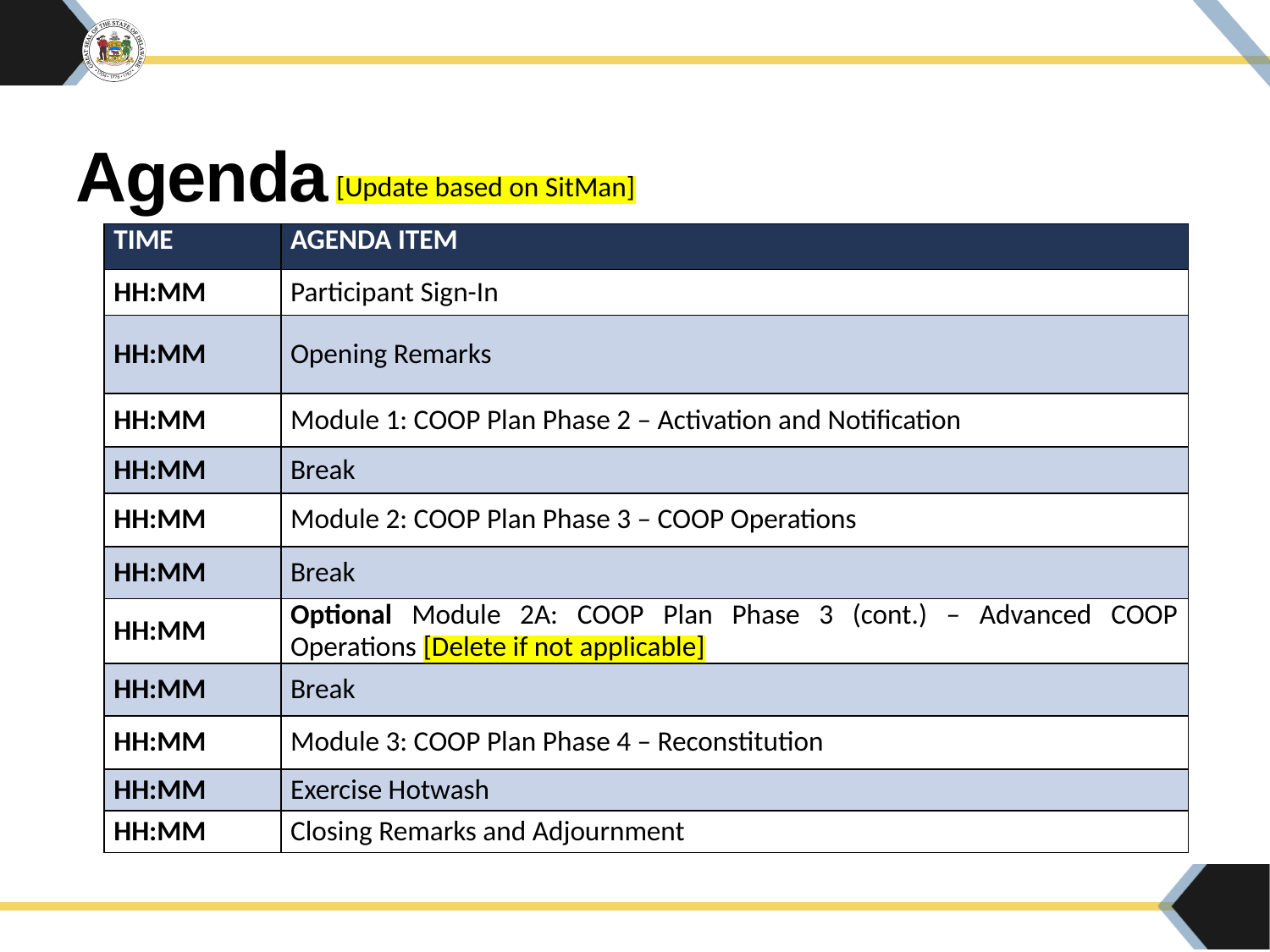

# Agenda
[Update based on SitMan]
| TIME | AGENDA ITEM |
| --- | --- |
| HH:MM | Participant Sign-In |
| HH:MM | Opening Remarks |
| HH:MM | Module 1: COOP Plan Phase 2 – Activation and Notification |
| HH:MM | Break |
| HH:MM | Module 2: COOP Plan Phase 3 – COOP Operations |
| HH:MM | Break |
| HH:MM | Optional Module 2A: COOP Plan Phase 3 (cont.) – Advanced COOP Operations [Delete if not applicable] |
| HH:MM | Break |
| HH:MM | Module 3: COOP Plan Phase 4 – Reconstitution |
| HH:MM | Exercise Hotwash |
| HH:MM | Closing Remarks and Adjournment |